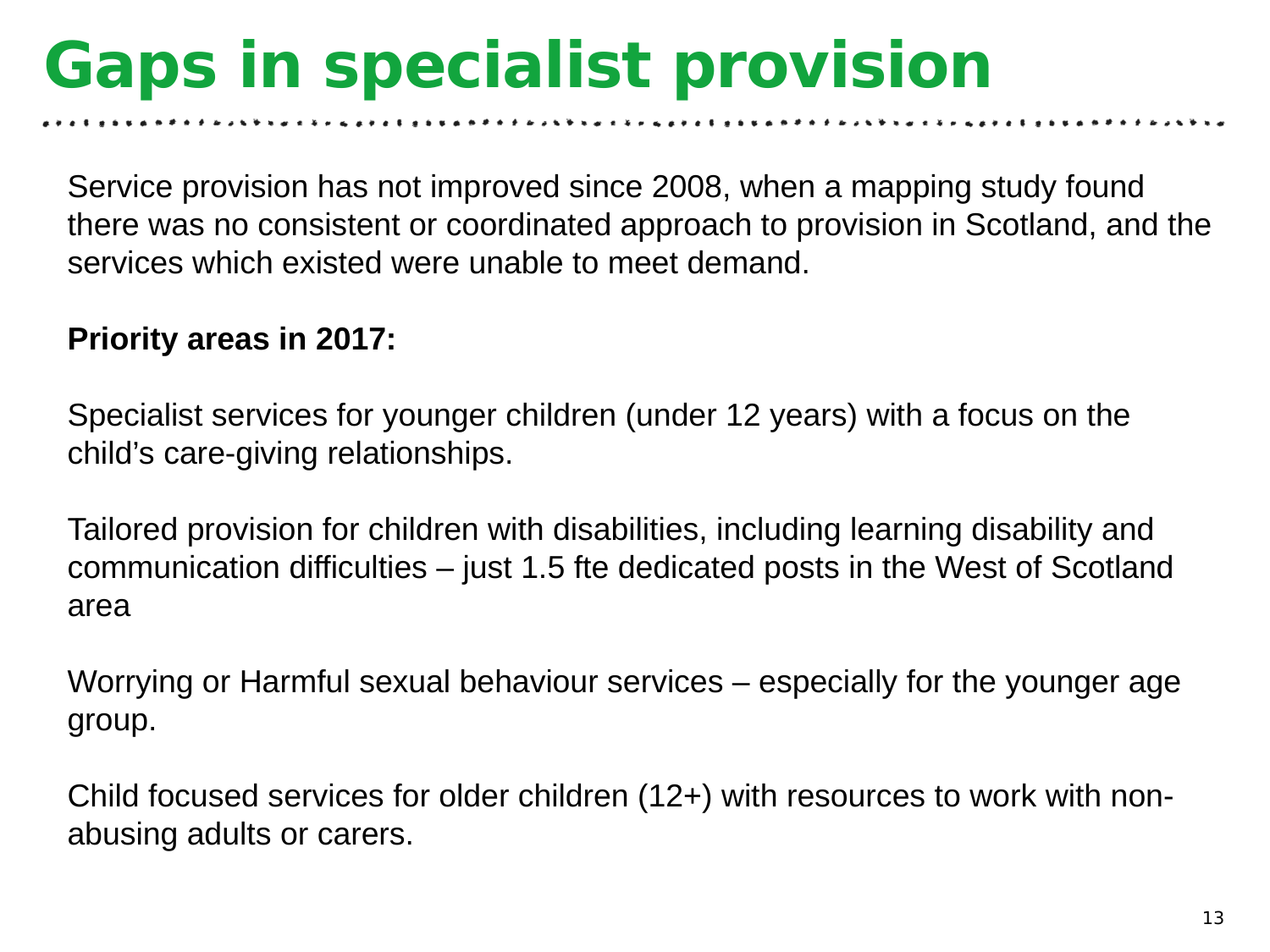

# Gaps in specialist provision
Service provision has not improved since 2008, when a mapping study found there was no consistent or coordinated approach to provision in Scotland, and the services which existed were unable to meet demand.

Priority areas in 2017:

Specialist services for younger children (under 12 years) with a focus on the child’s care-giving relationships.

Tailored provision for children with disabilities, including learning disability and communication difficulties – just 1.5 fte dedicated posts in the West of Scotland area

Worrying or Harmful sexual behaviour services – especially for the younger age group.

Child focused services for older children (12+) with resources to work with non-abusing adults or carers.

13